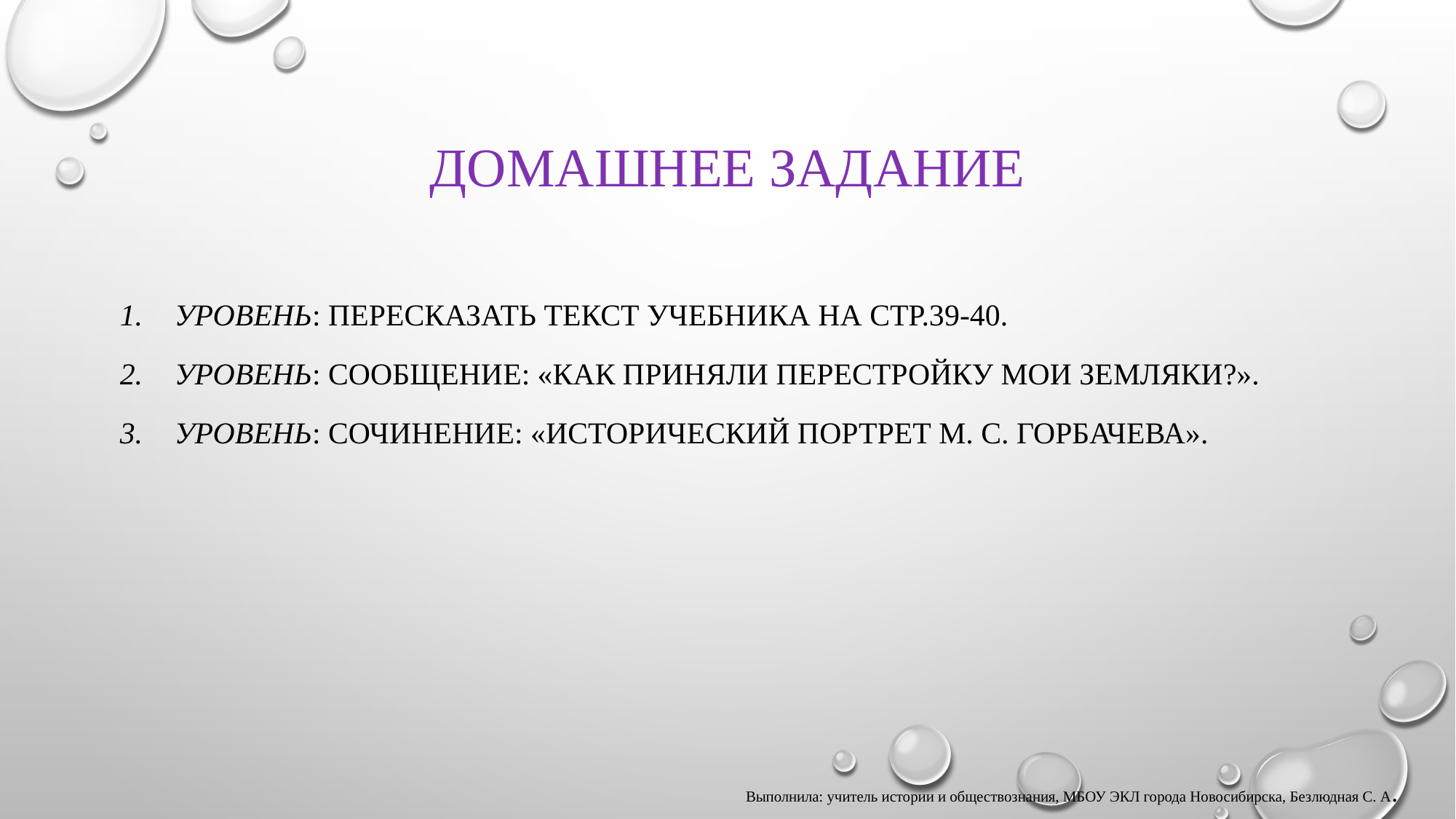

# Домашнее задание
уровень: пересказать текст учебника на стр.39-40.
уровень: сообщение: «Как приняли Перестройку мои земляки?».
уровень: Сочинение: «Исторический портрет М. С. Горбачева».

Выполнила: учитель истории и обществознания, МБОУ ЭКЛ города Новосибирска, Безлюдная С. А.